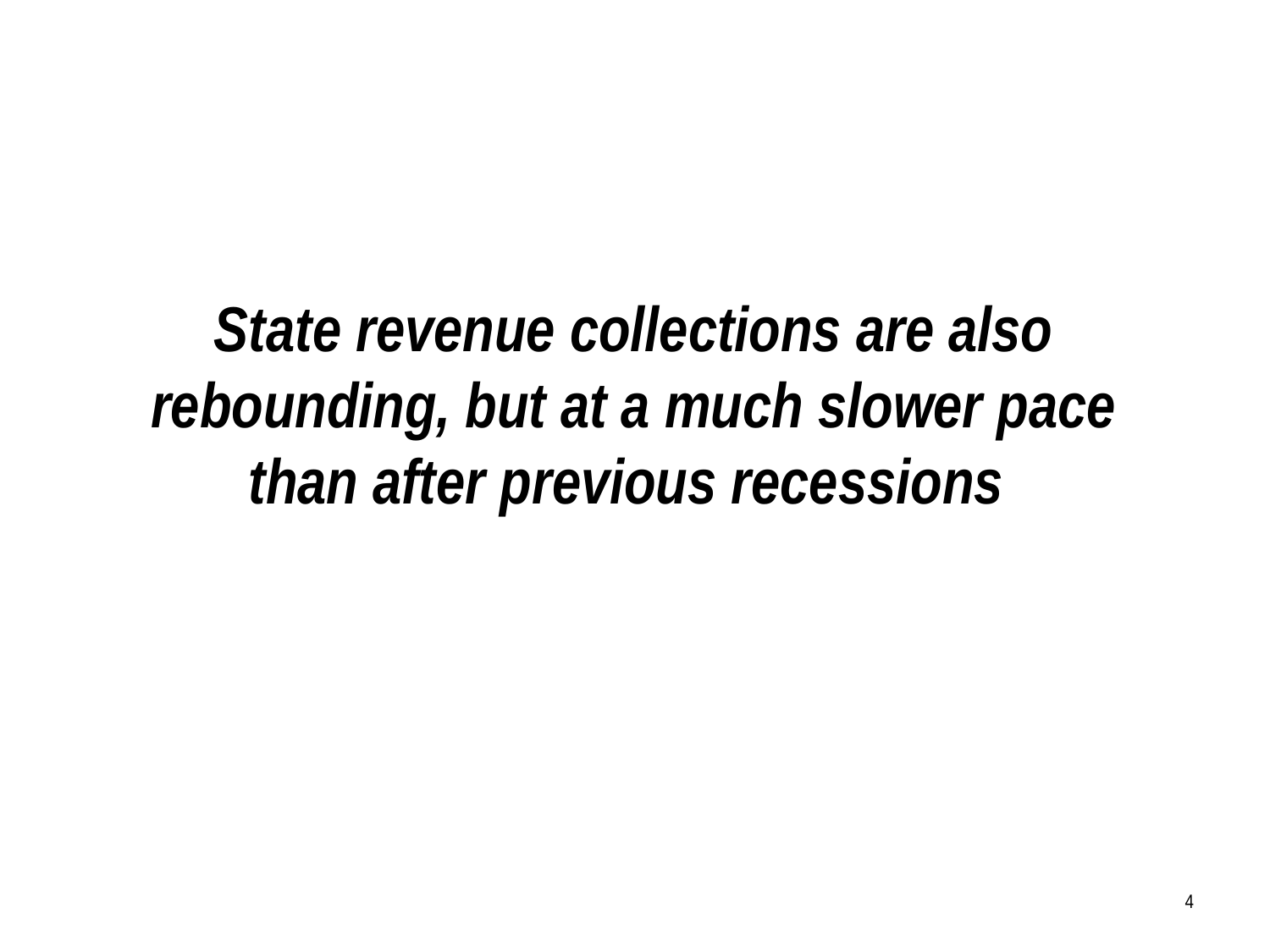

State revenue collections are also rebounding, but at a much slower pace than after previous recessions
4